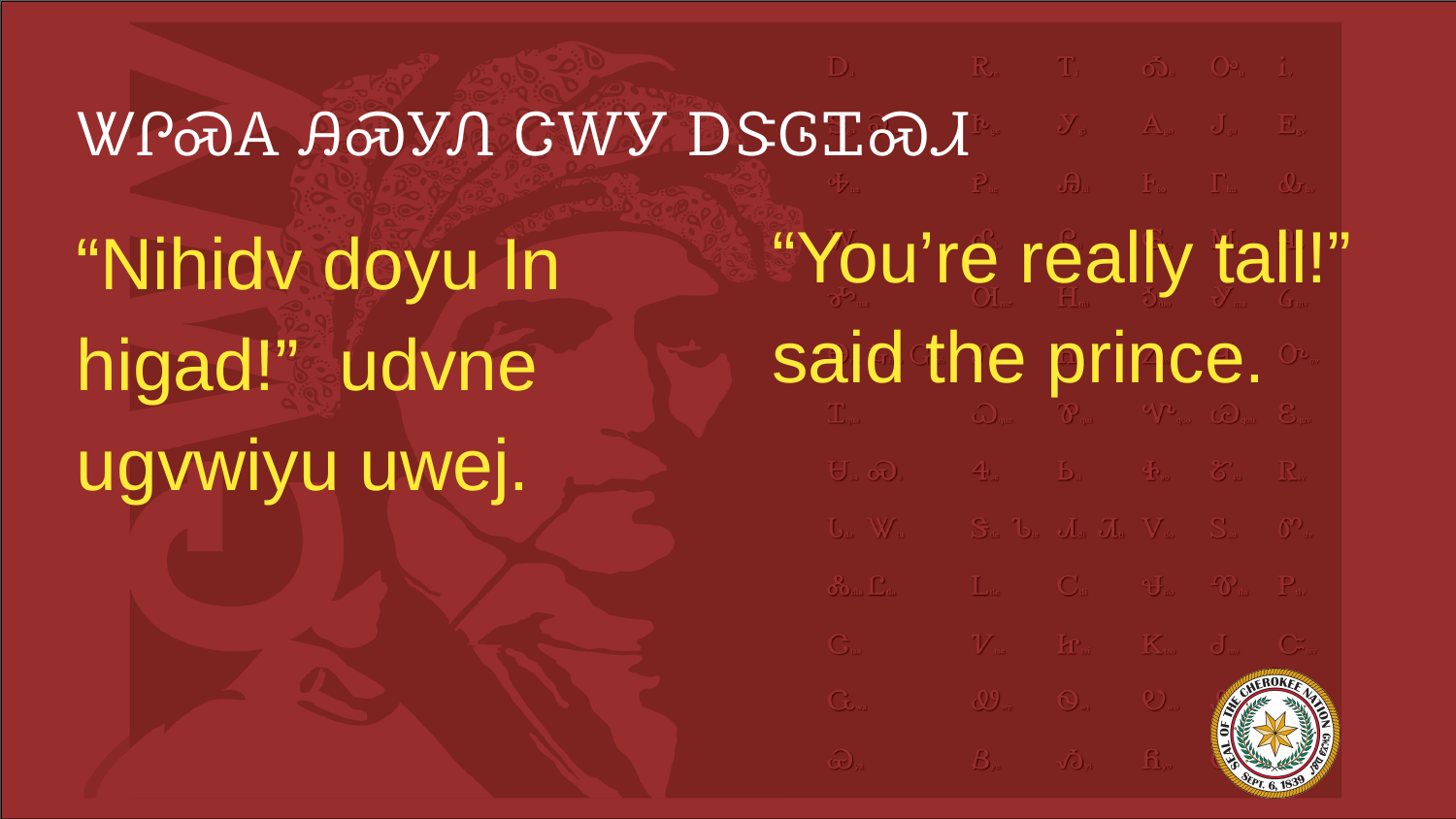

# ᏔᎵᏍᎪ ᎯᏍᎩᏁ ᏣᎳᎩ ᎠᏕᎶᏆᏍᏗ
“You’re really tall!” said the prince.
“Nihidv doyu In higad!”  udvne ugvwiyu uwej.